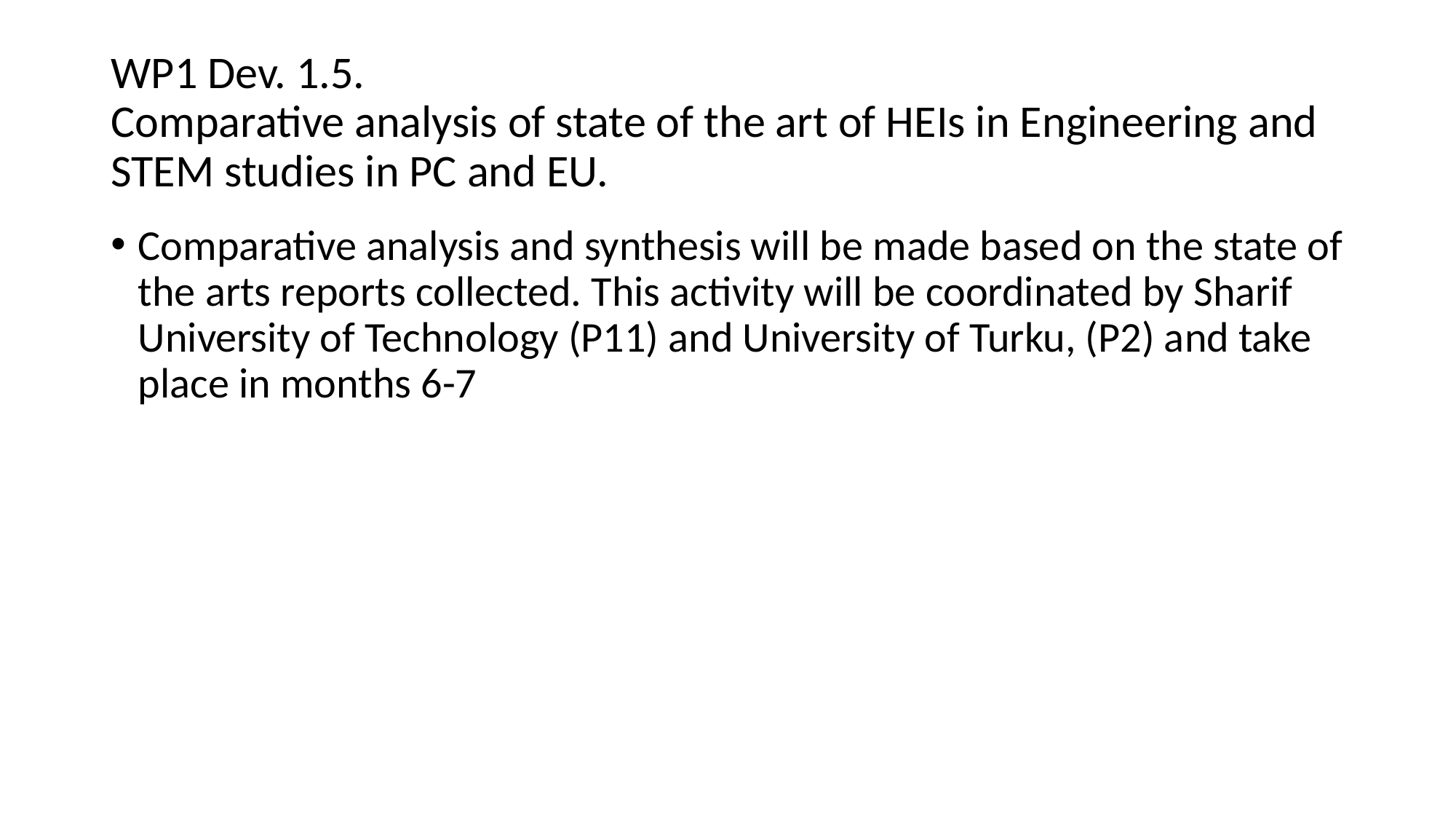

# WP1 Dev. 1.5. Comparative analysis of state of the art of HEIs in Engineering and STEM studies in PC and EU.
Comparative analysis and synthesis will be made based on the state of the arts reports collected. This activity will be coordinated by Sharif University of Technology (P11) and University of Turku, (P2) and take place in months 6-7